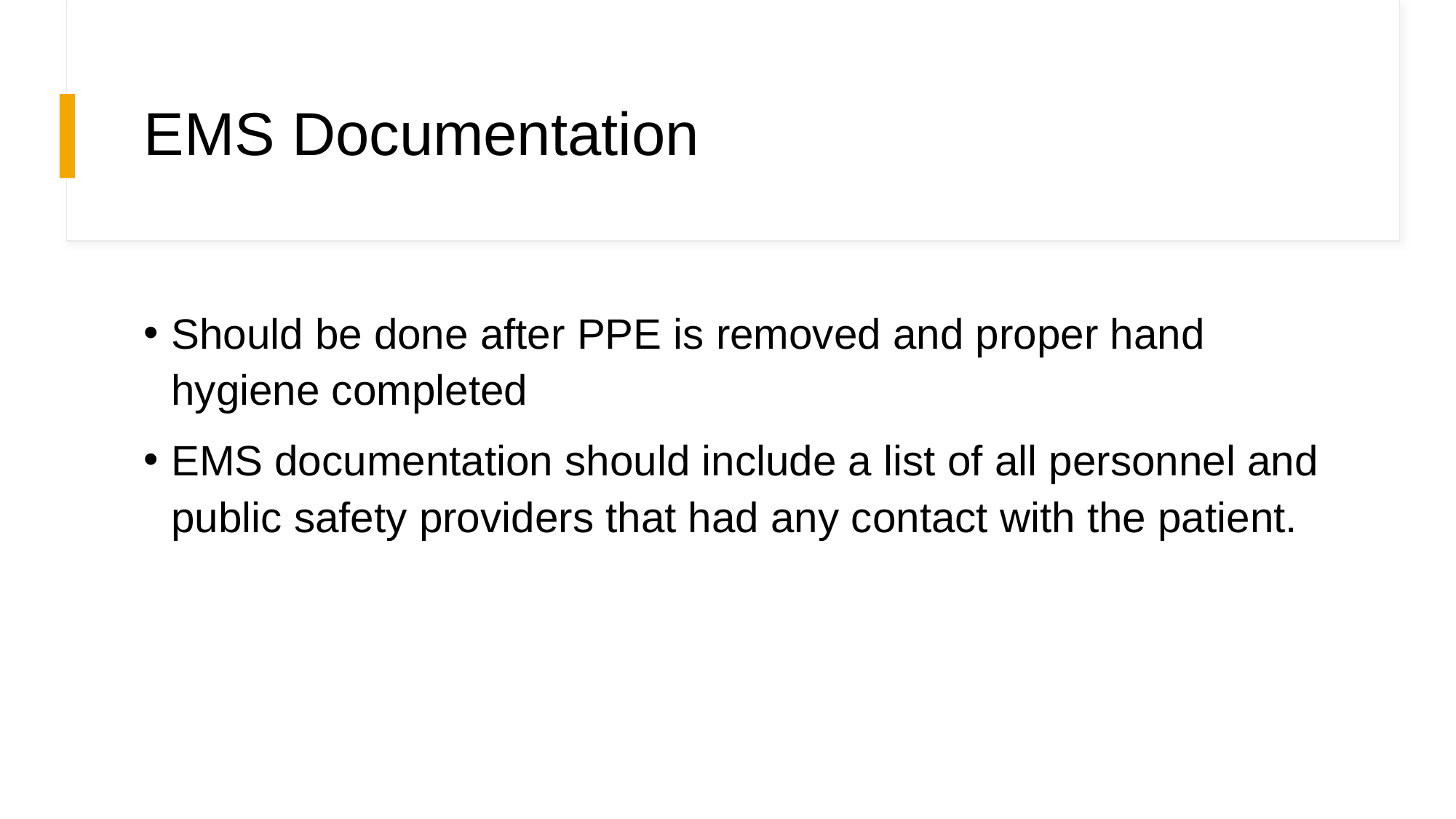

# EMS Documentation
Should be done after PPE is removed and proper hand hygiene completed
EMS documentation should include a list of all personnel and public safety providers that had any contact with the patient.